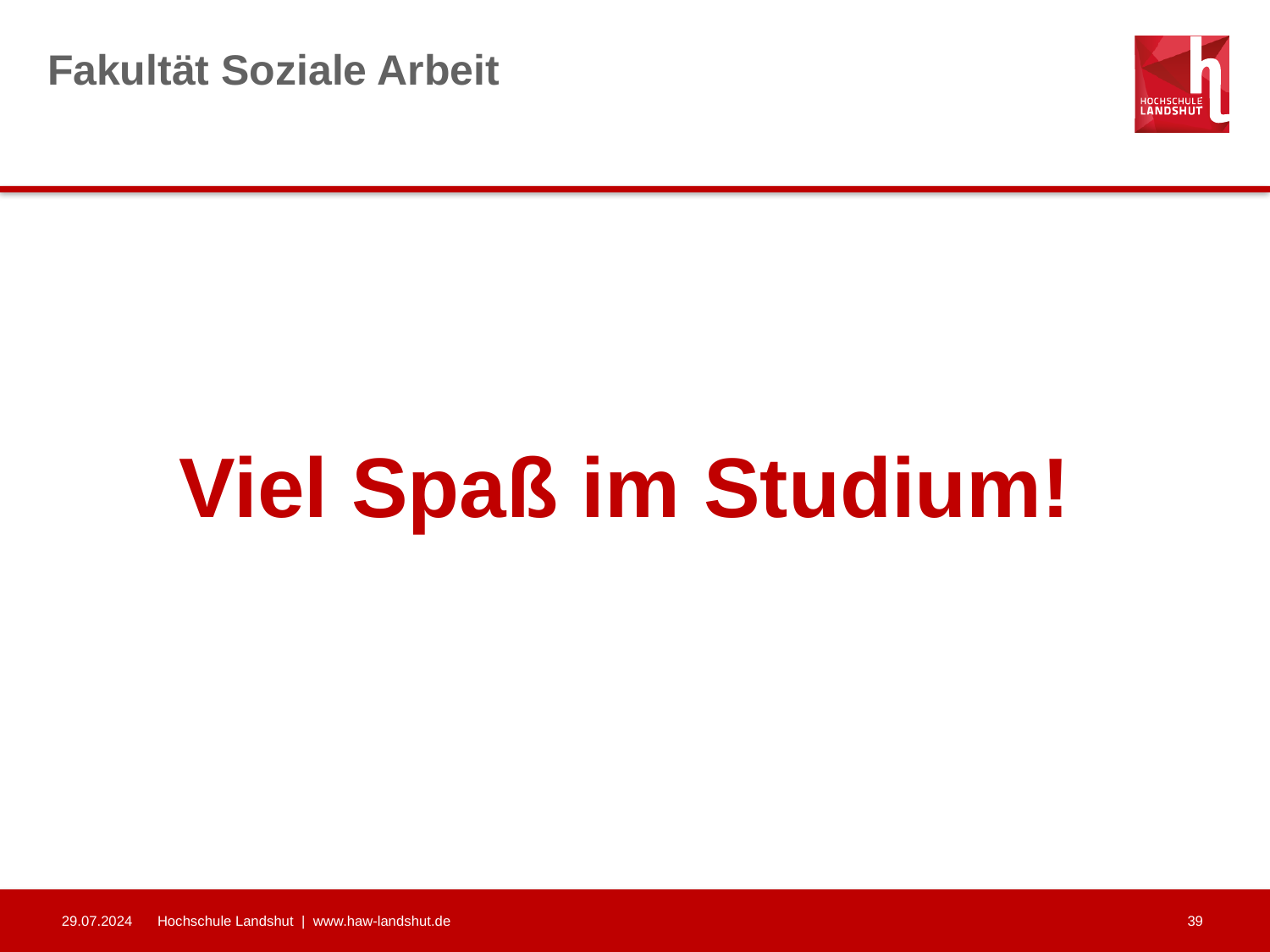

# Fakultät Soziale Arbeit

Viel Spaß im Studium!
29.07.2024
Hochschule Landshut  |  www.haw-landshut.de